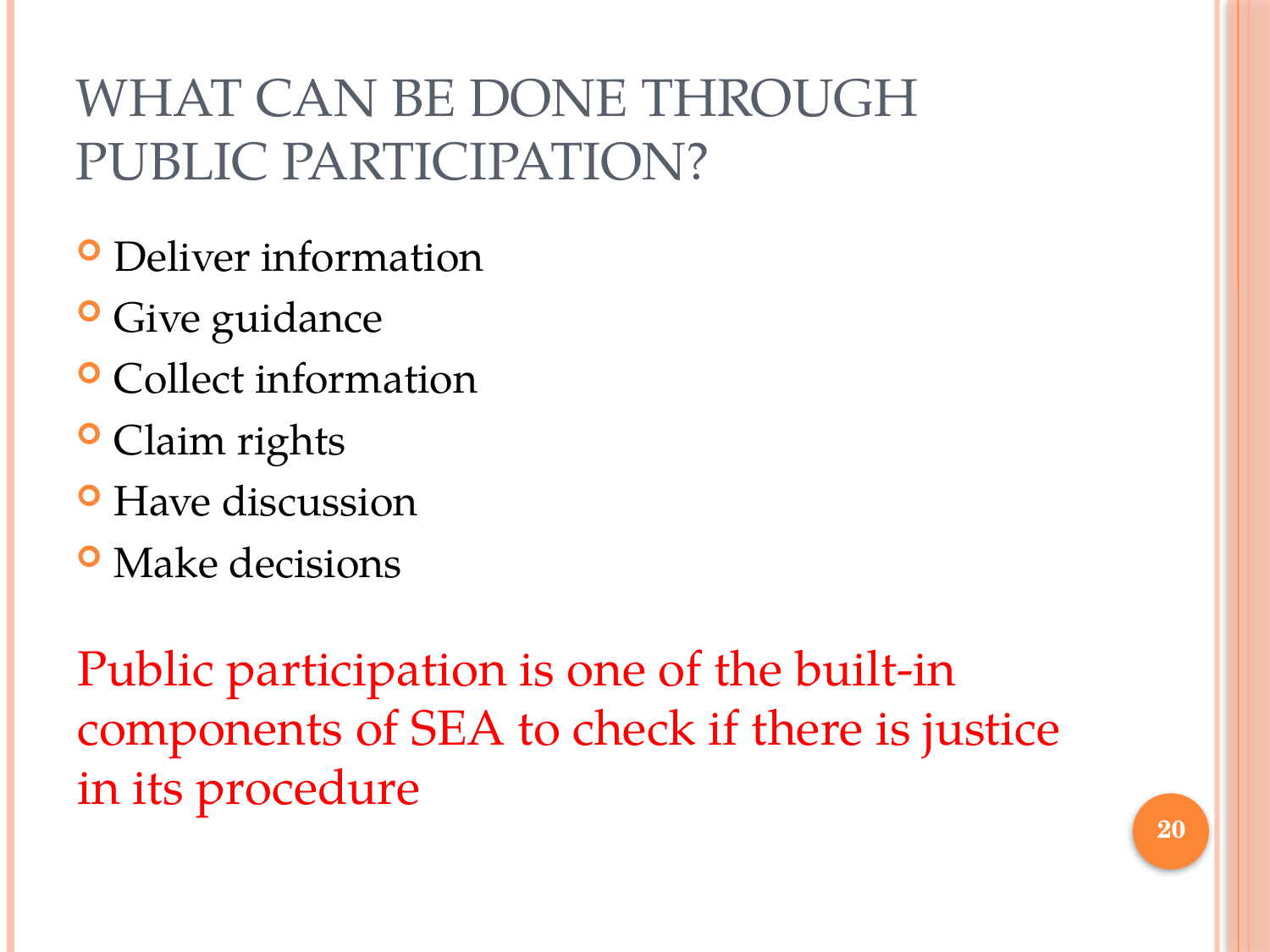

# What can be done through Public Participation?
Deliver information
Give guidance
Collect information
Claim rights
Have discussion
Make decisions
Public participation is one of the built-in components of SEA to check if there is justice in its procedure
20